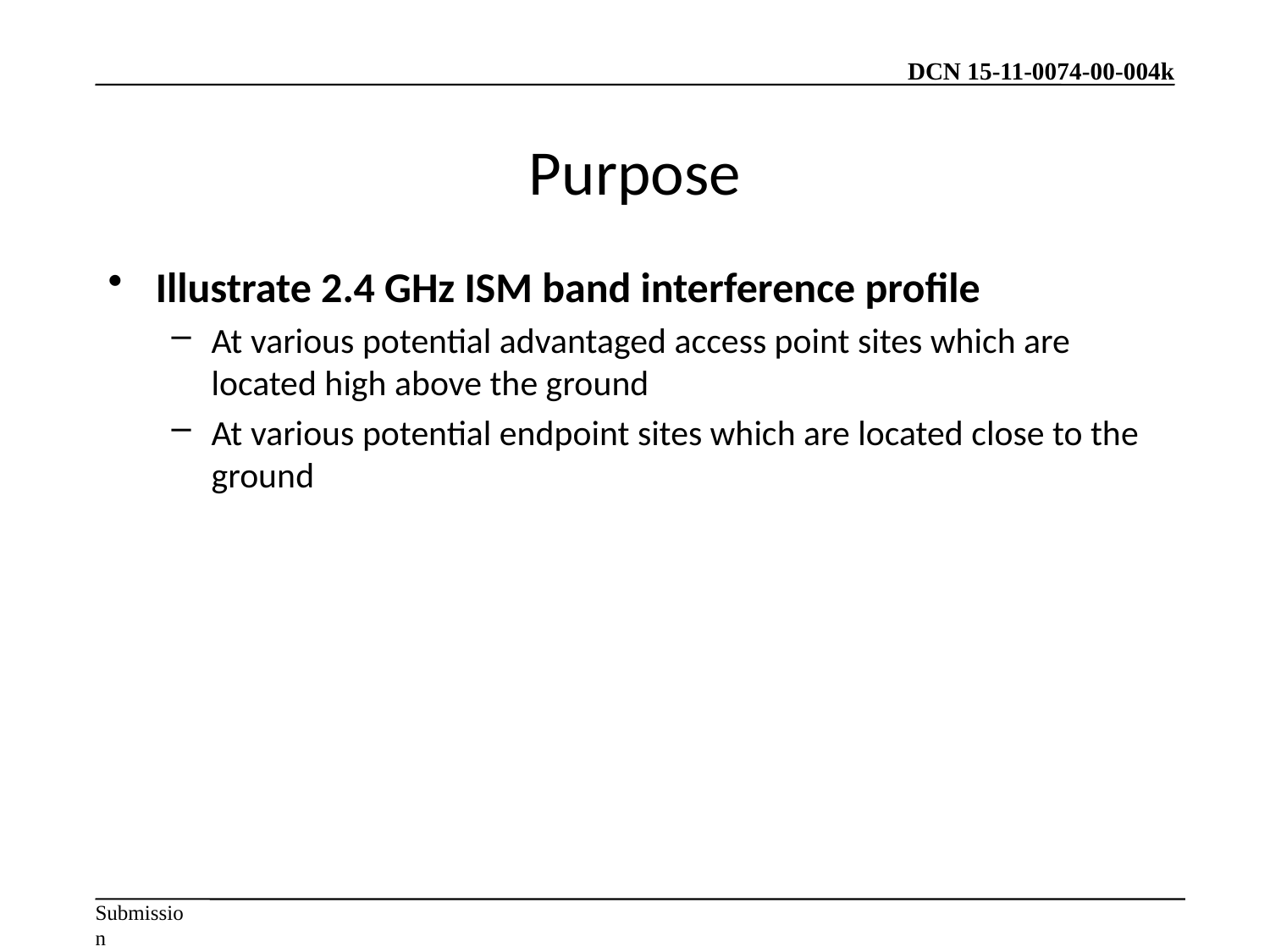

# Purpose
Illustrate 2.4 GHz ISM band interference profile
At various potential advantaged access point sites which are located high above the ground
At various potential endpoint sites which are located close to the ground